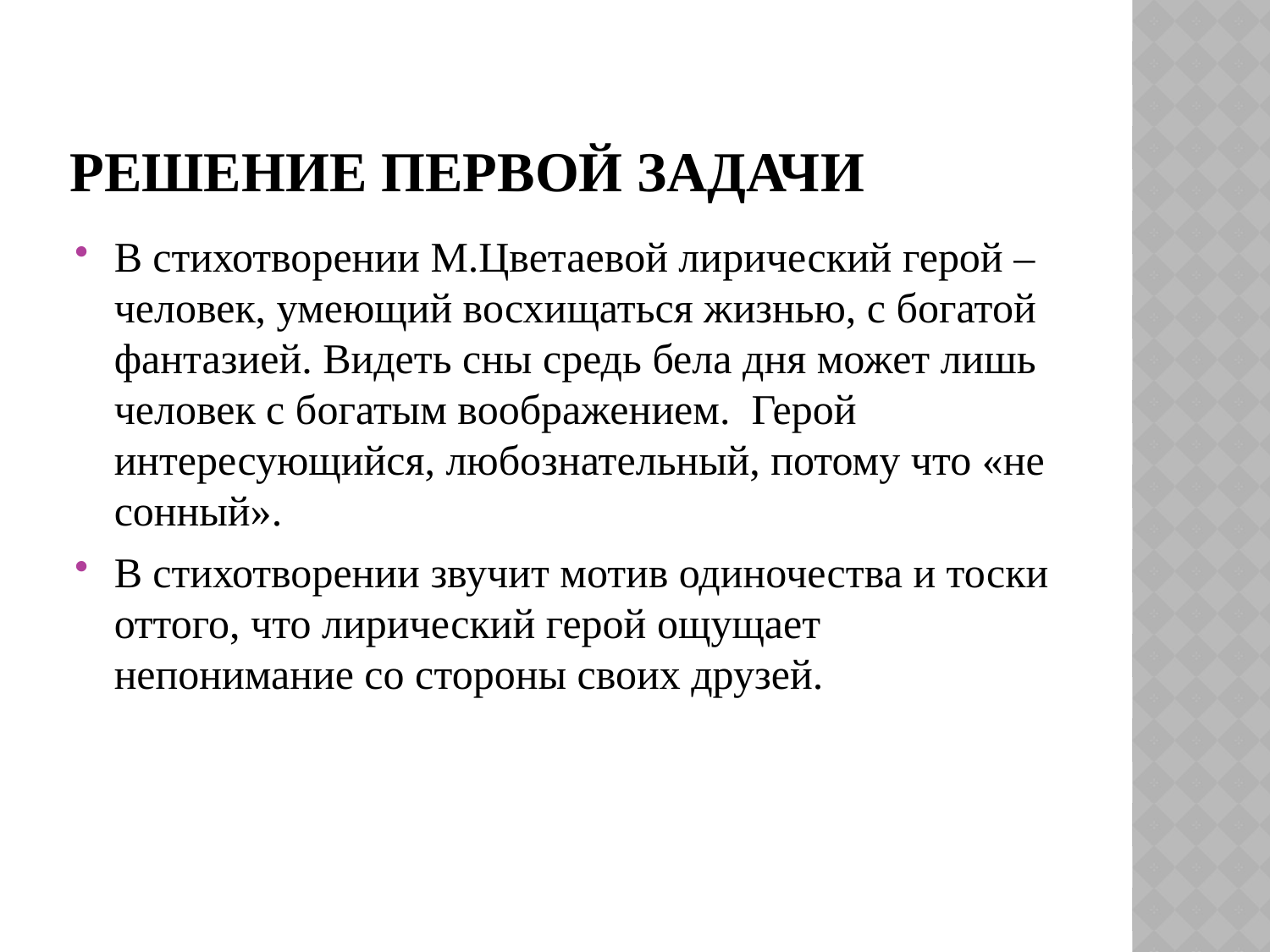

# Решение первой задачи
В стихотворении М.Цветаевой лирический герой – человек, умеющий восхищаться жизнью, с богатой фантазией. Видеть сны средь бела дня может лишь человек с богатым воображением.  Герой интересующийся, любознательный, потому что «не сонный».
В стихотворении звучит мотив одиночества и тоски оттого, что лирический герой ощущает непонимание со стороны своих друзей.